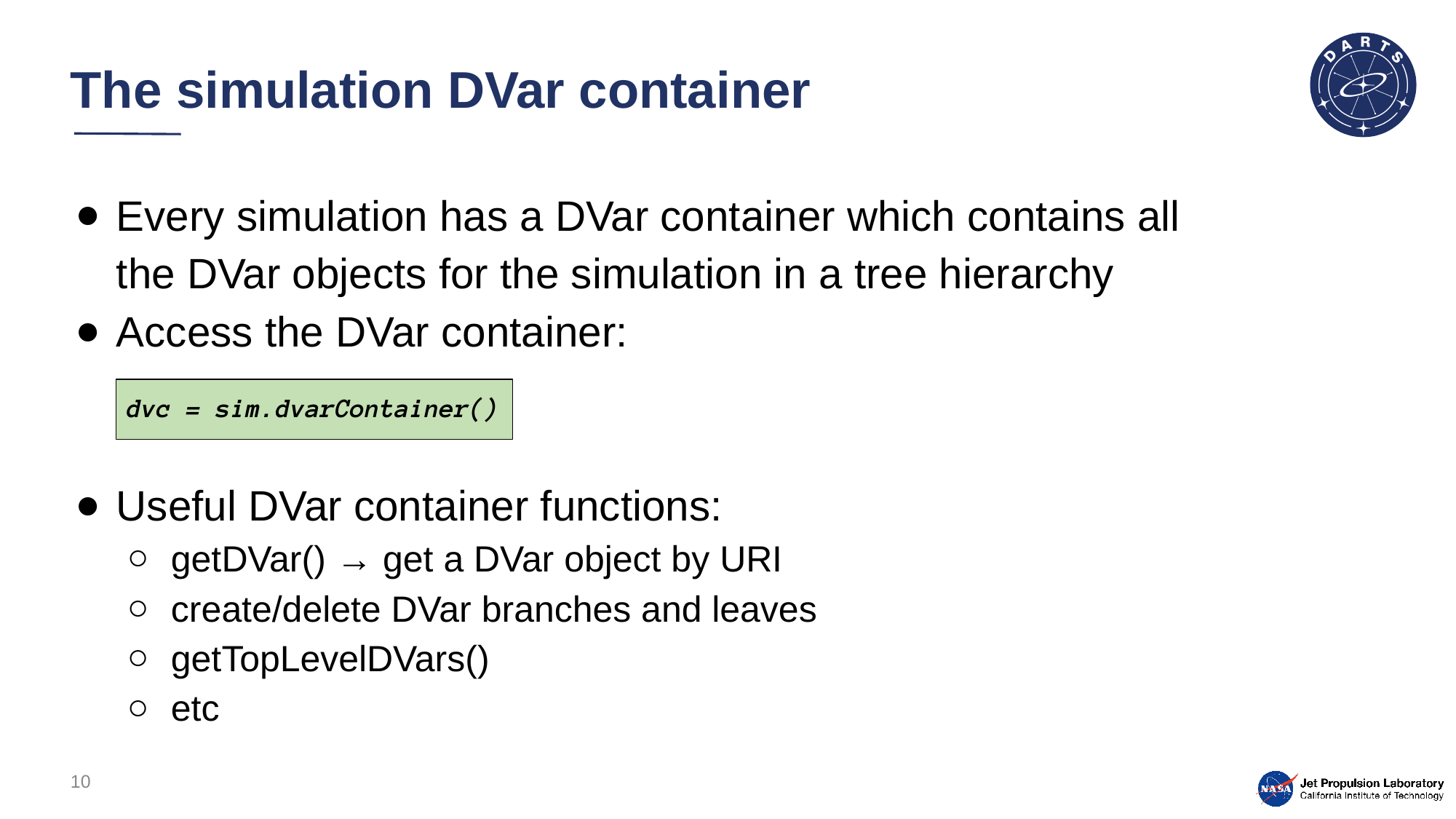

# The simulation DVar container
Every simulation has a DVar container which contains all the DVar objects for the simulation in a tree hierarchy
Access the DVar container:

Useful DVar container functions:
getDVar() → get a DVar object by URI
create/delete DVar branches and leaves
getTopLevelDVars()
etc
dvc = sim.dvarContainer()
10